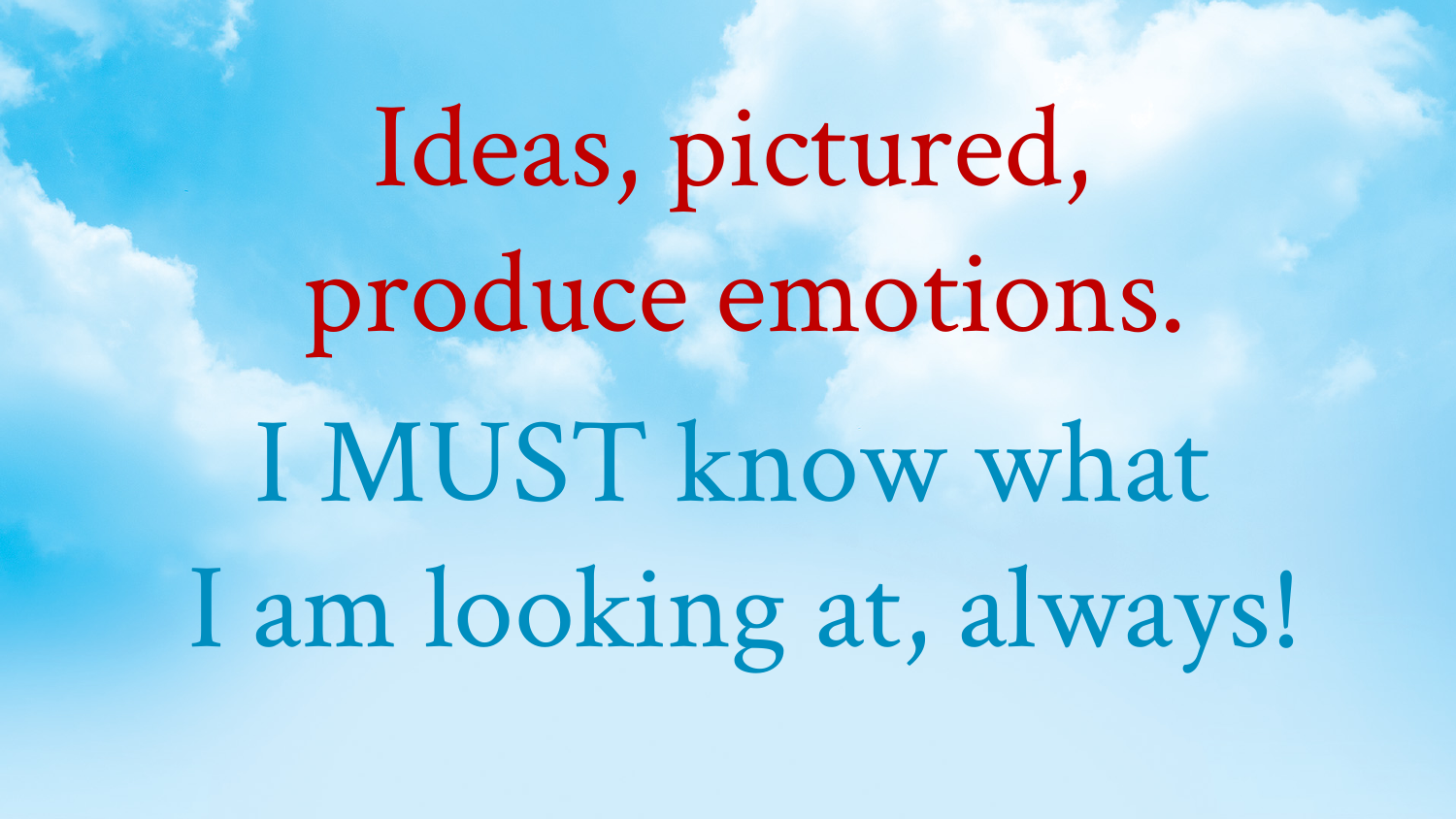

Ideas, pictured,
produce emotions.
I MUST know what
I am looking at, always!